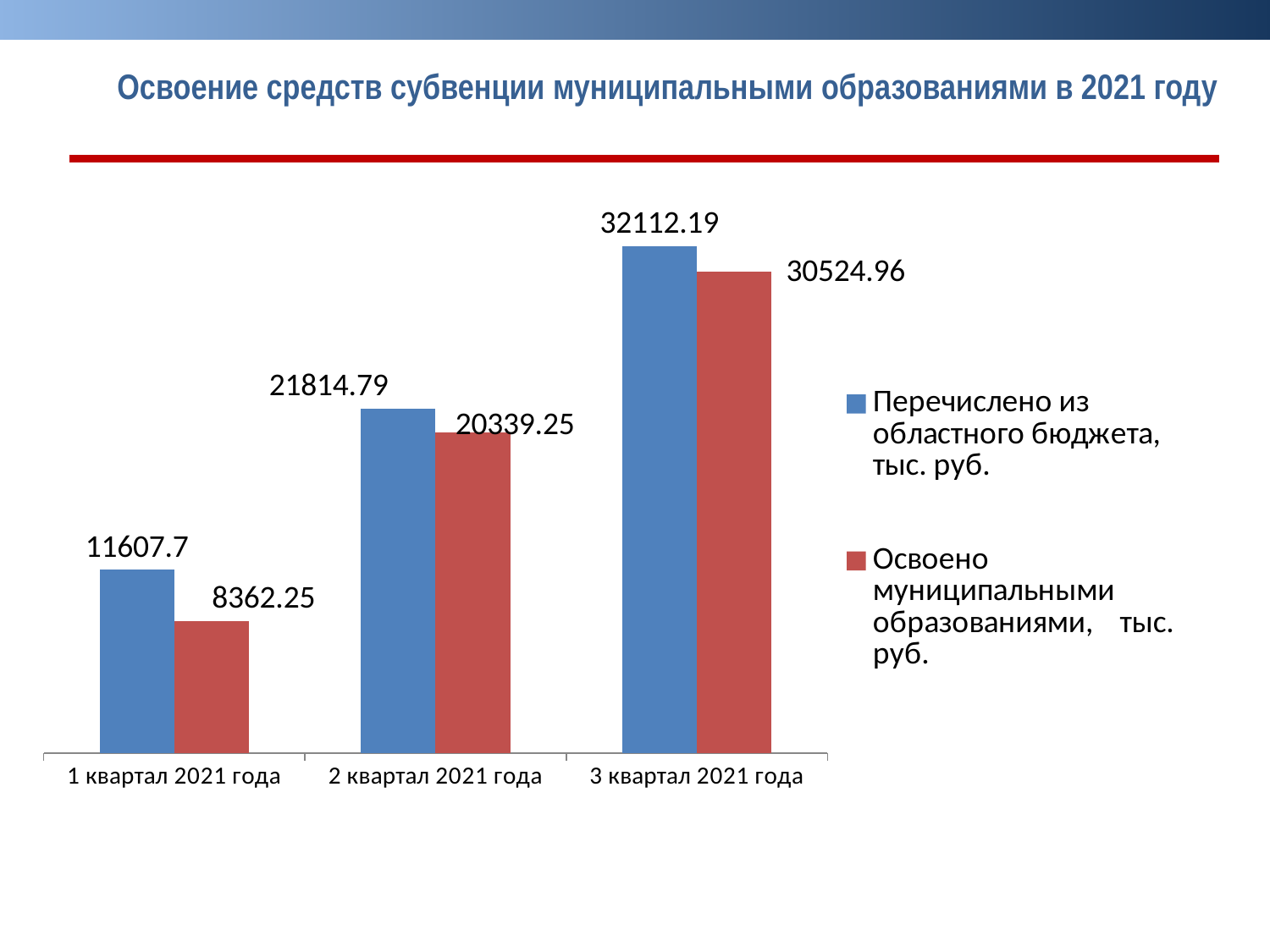

Освоение средств субвенции муниципальными образованиями в 2021 году

### Chart

| Category | Перечислено из областного бюджета, тыс. руб. | Освоено муниципальными образованиями,    тыс. руб. |
|---|---|---|
| 1 квартал 2021 года | 11607.7 | 8362.25 |
| 2 квартал 2021 года | 21814.79 | 20339.25 |
| 3 квартал 2021 года | 32112.19 | 30524.959999999995 |